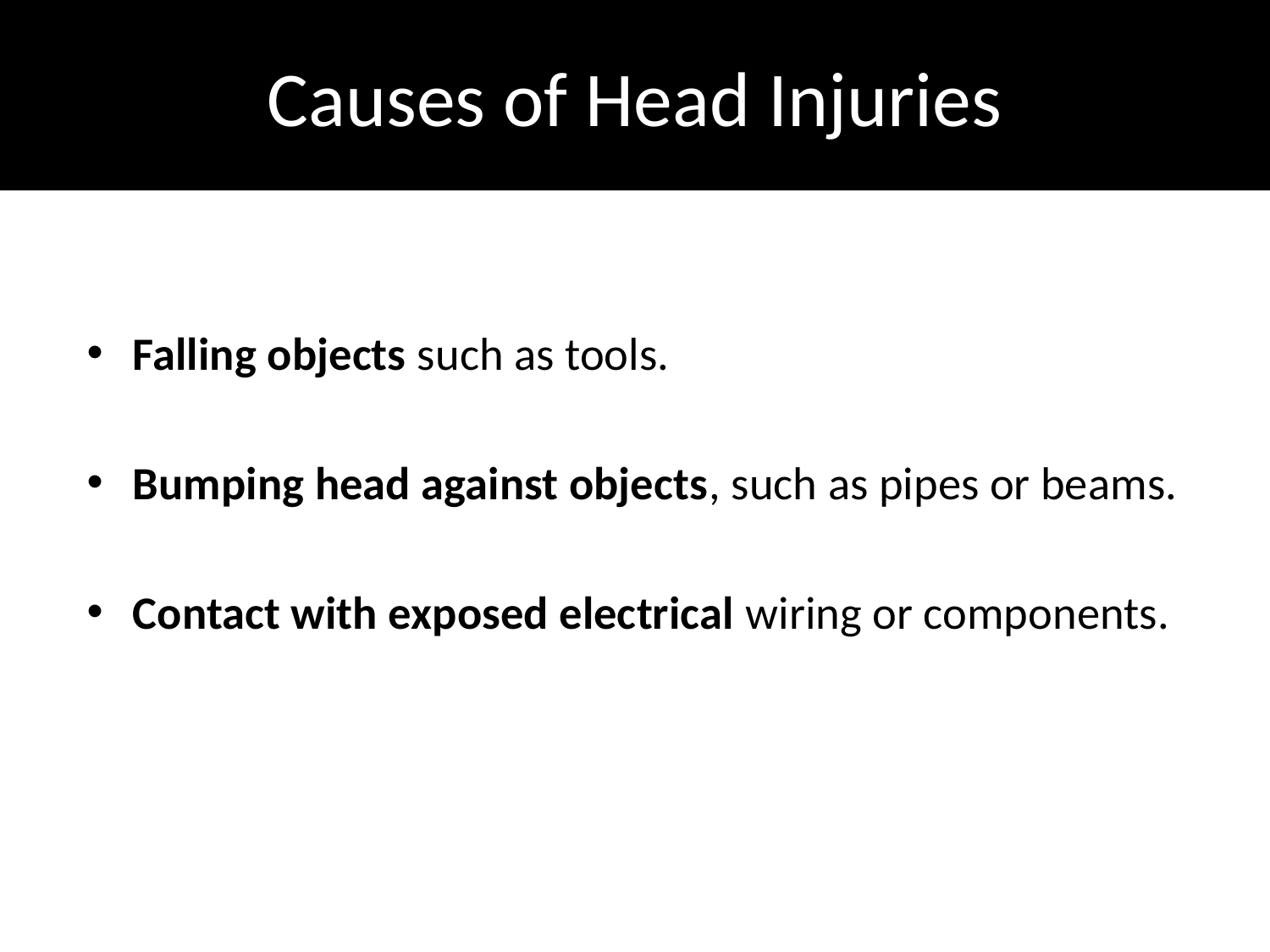

# Causes of Head Injuries
Falling objects such as tools.

Bumping head against objects, such as pipes or beams.

Contact with exposed electrical wiring or components.